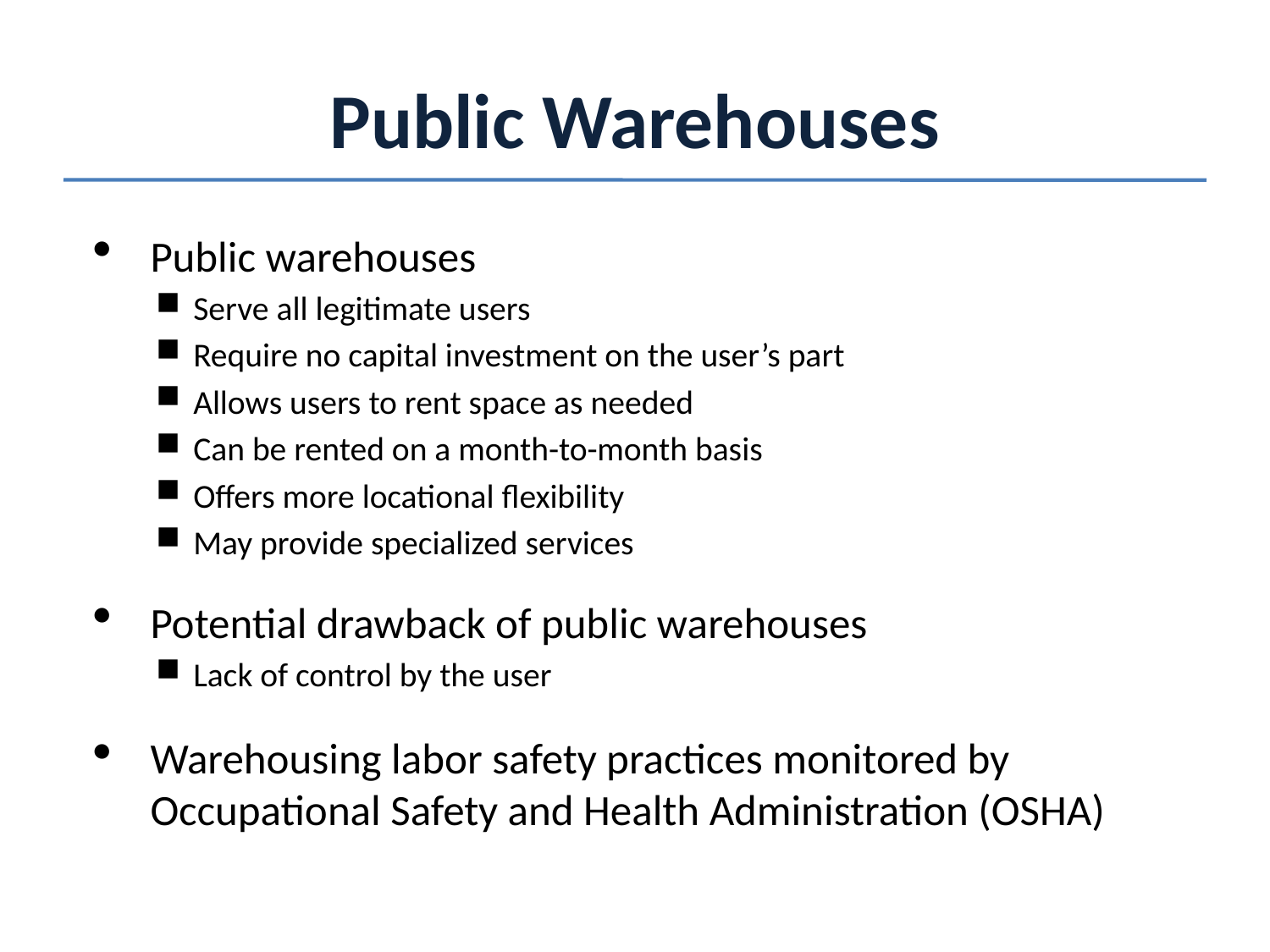

# Public Warehouses
Public warehouses
Serve all legitimate users
Require no capital investment on the user’s part
Allows users to rent space as needed
Can be rented on a month-to-month basis
Offers more locational flexibility
May provide specialized services

Potential drawback of public warehouses
Lack of control by the user

Warehousing labor safety practices monitored by Occupational Safety and Health Administration (OSHA)